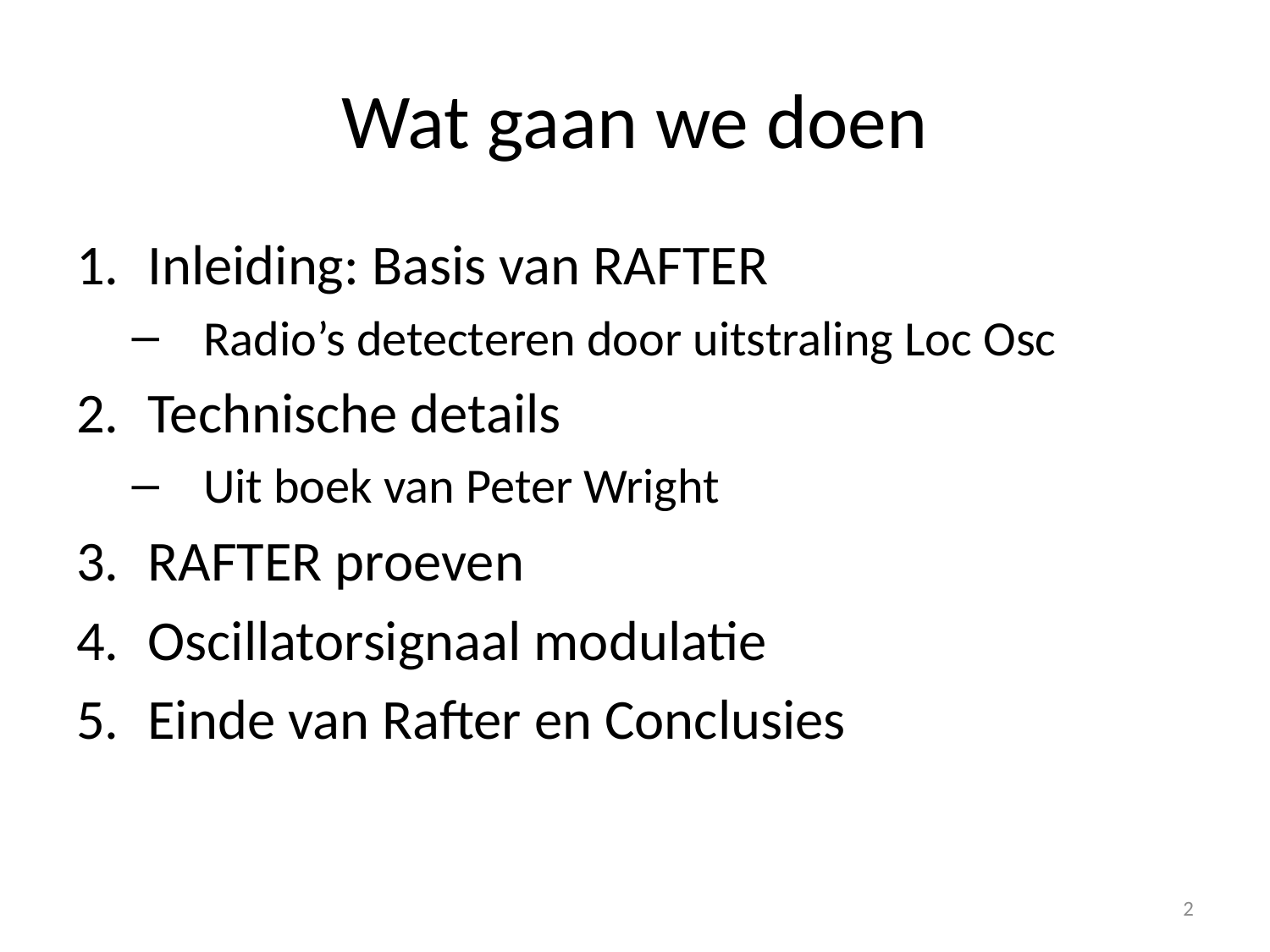

# Wat gaan we doen
Inleiding: Basis van RAFTER
Radio’s detecteren door uitstraling Loc Osc
Technische details
Uit boek van Peter Wright
RAFTER proeven
Oscillatorsignaal modulatie
Einde van Rafter en Conclusies

2